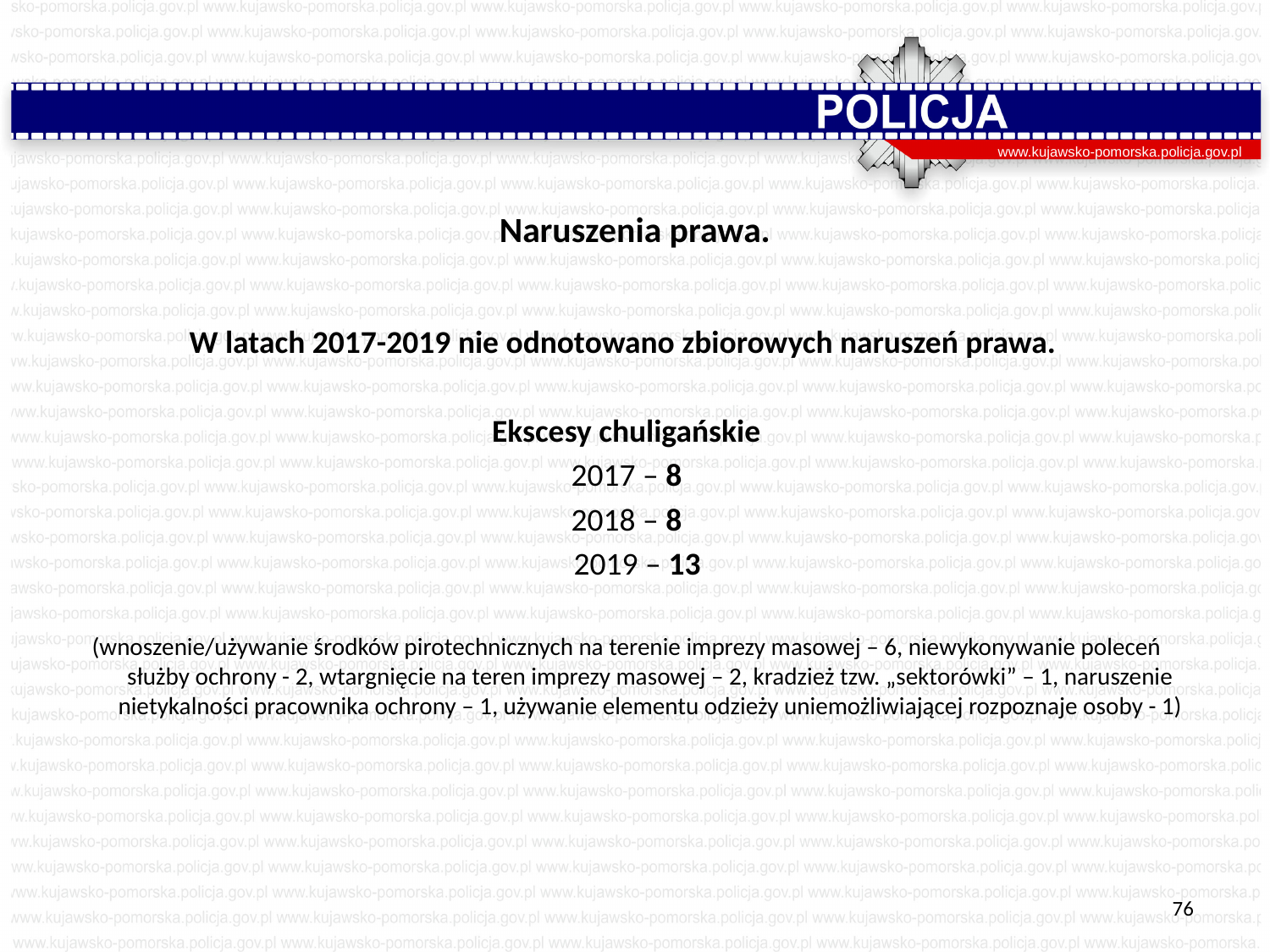

# Naruszenia prawa.
www.kujawsko-pomorska.policja.gov.pl

W latach 2017-2019 nie odnotowano zbiorowych naruszeń prawa.

Ekscesy chuligańskie
2017 – 8
2018 – 8
   2019 – 13

(wnoszenie/używanie środków pirotechnicznych na terenie imprezy masowej – 6, niewykonywanie poleceń służby ochrony - 2, wtargnięcie na teren imprezy masowej – 2, kradzież tzw. „sektorówki” – 1, naruszenie nietykalności pracownika ochrony – 1, używanie elementu odzieży uniemożliwiającej rozpoznaje osoby - 1)

76